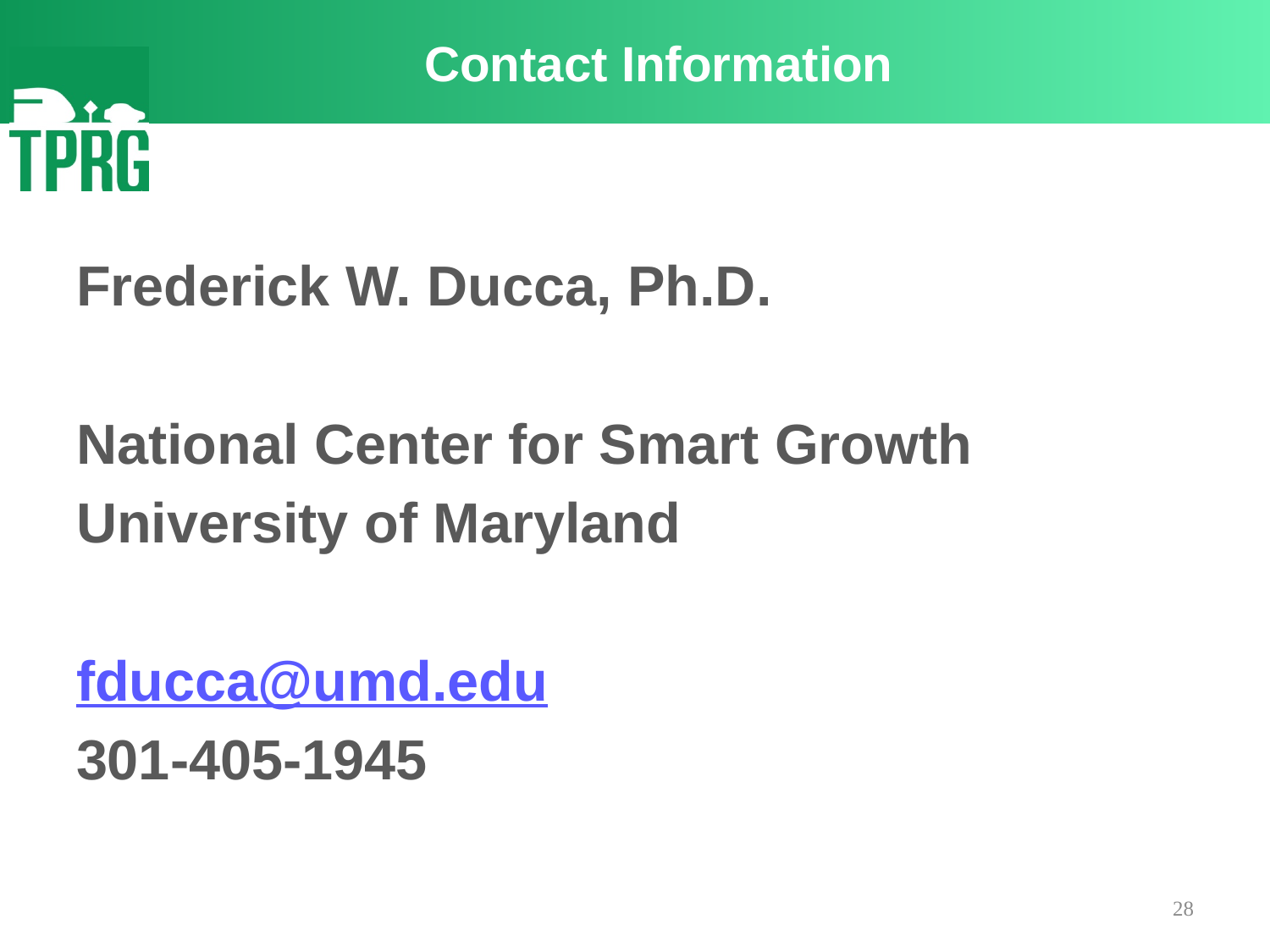

# Contact Information
Frederick W. Ducca, Ph.D.

National Center for Smart Growth
University of Maryland

fducca@umd.edu
301-405-1945

28